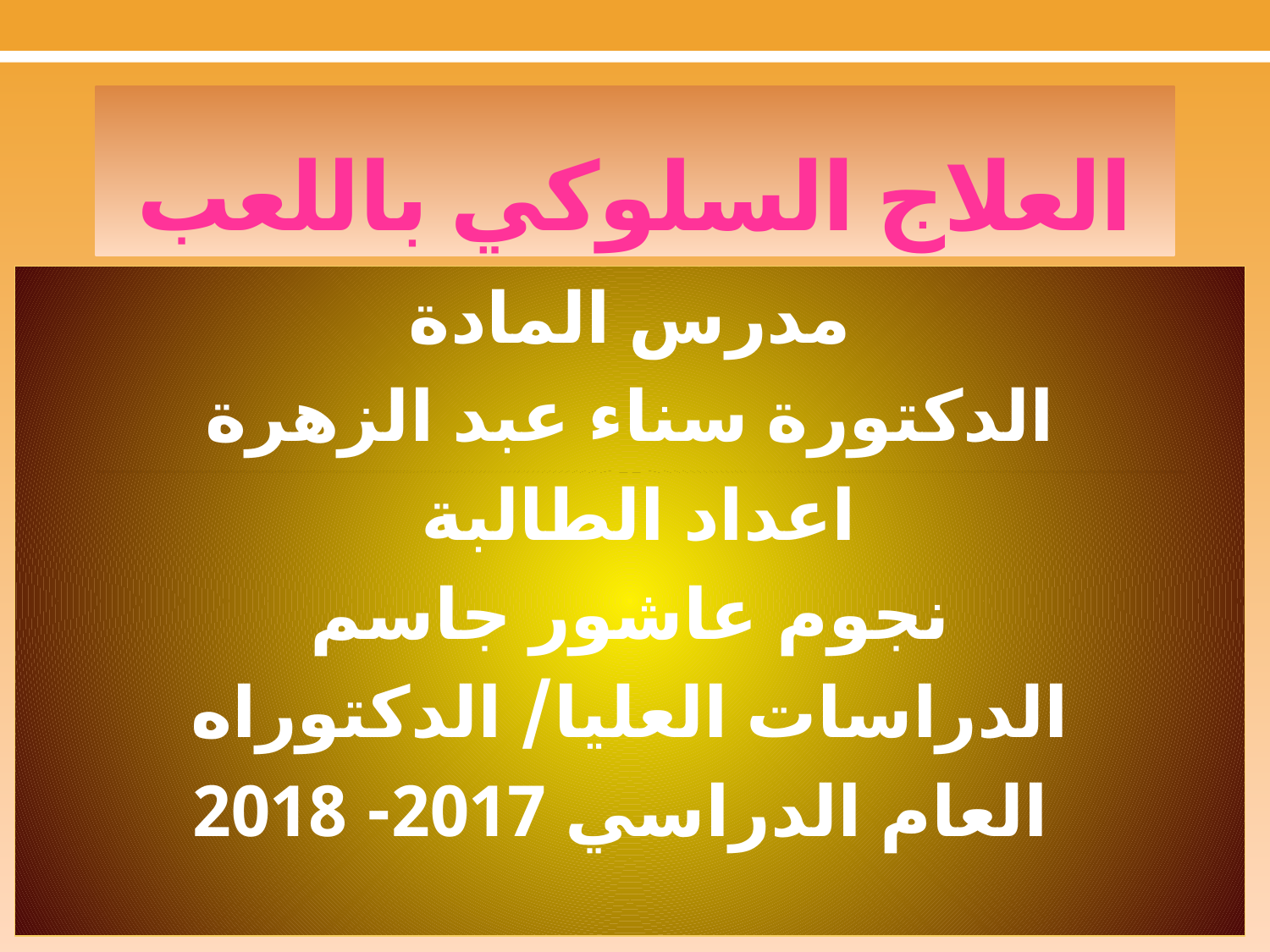

# العلاج السلوكي باللعب
مدرس المادة
الدكتورة سناء عبد الزهرة
اعداد الطالبة
نجوم عاشور جاسم
الدراسات العليا/ الدكتوراه
 العام الدراسي 2017- 2018